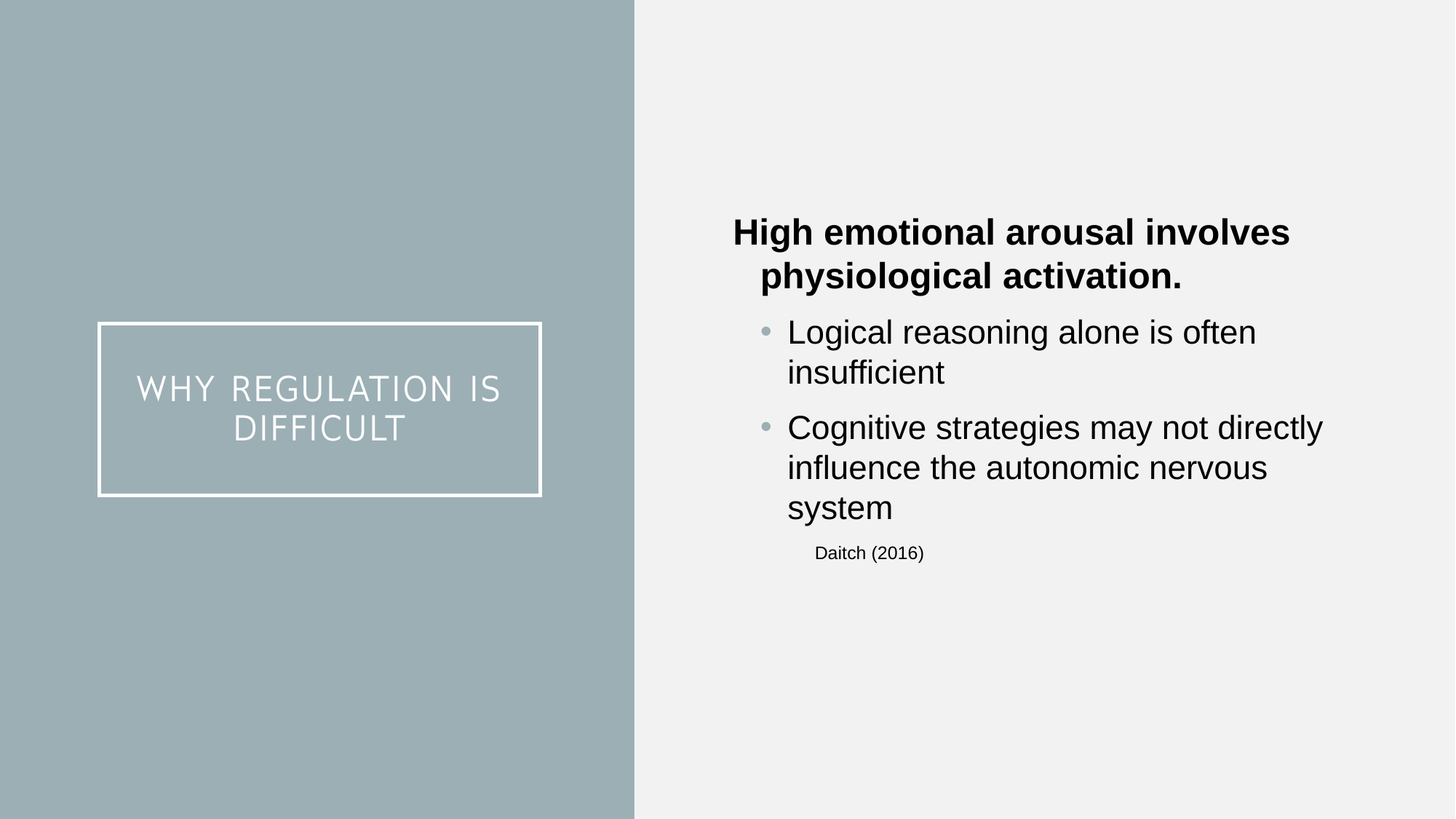

High emotional arousal involves physiological activation.
Logical reasoning alone is often insufficient
Cognitive strategies may not directly influence the autonomic nervous system
Daitch (2016)

# Why Regulation is Difficult